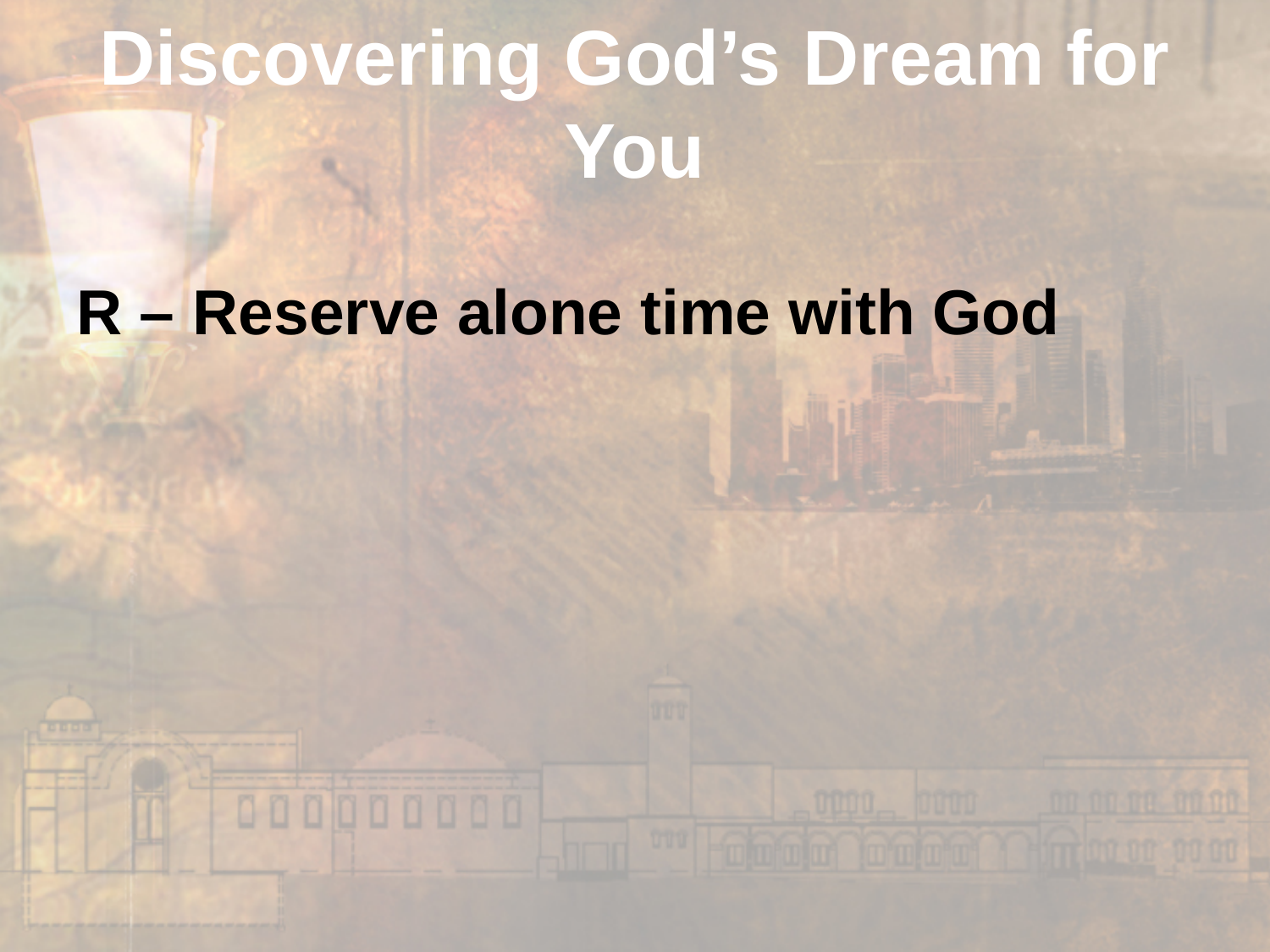

# Discovering God’s Dream for You
R – Reserve alone time with God